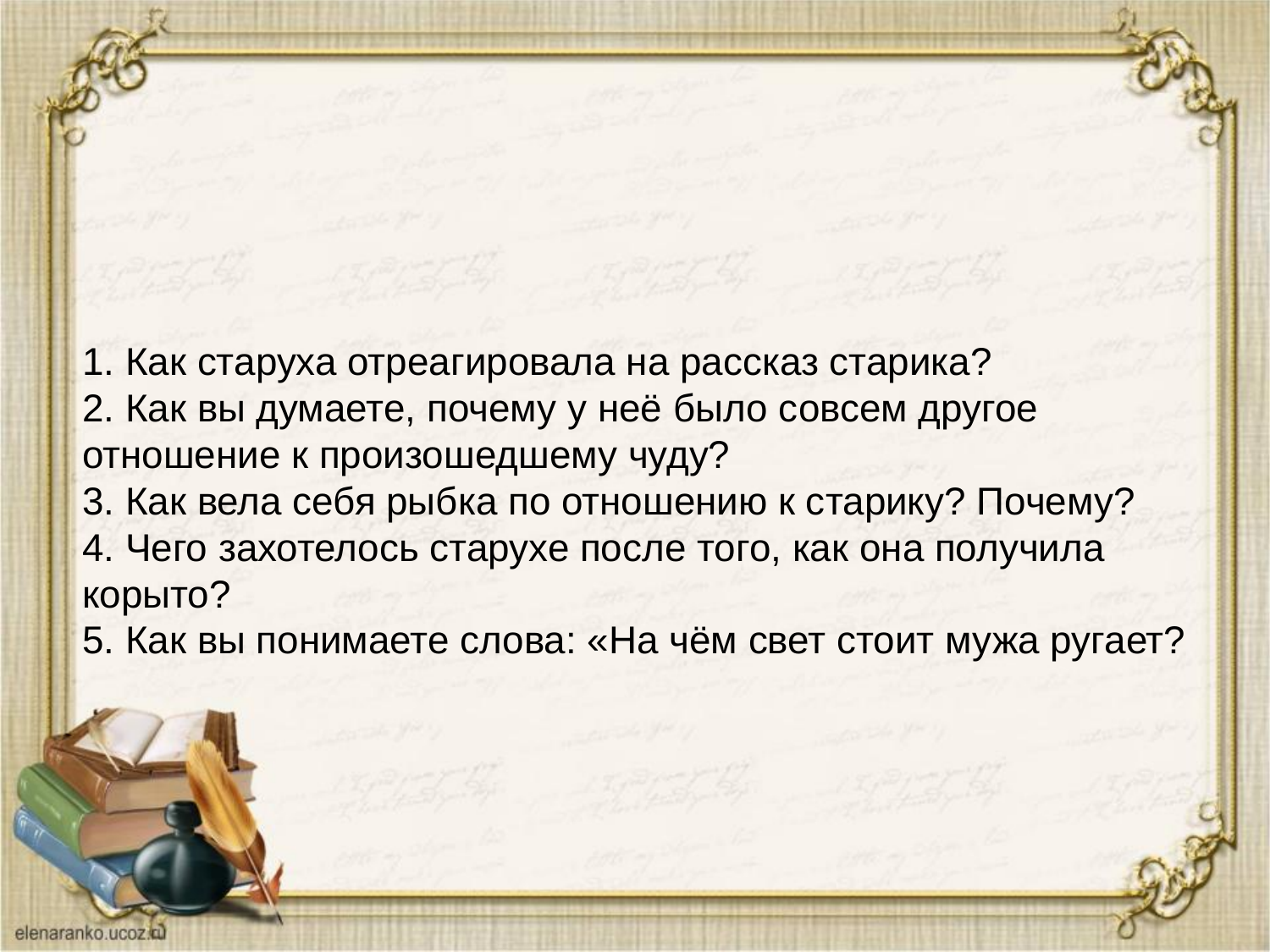

# 1. Как старуха отреагировала на рассказ старика? 2. Как вы думаете, почему у неё было совсем другое отношение к произошедшему чуду? 3. Как вела себя рыбка по отношению к старику? Почему? 4. Чего захотелось старухе после того, как она получила корыто? 5. Как вы понимаете слова: «На чём свет стоит мужа ругает?